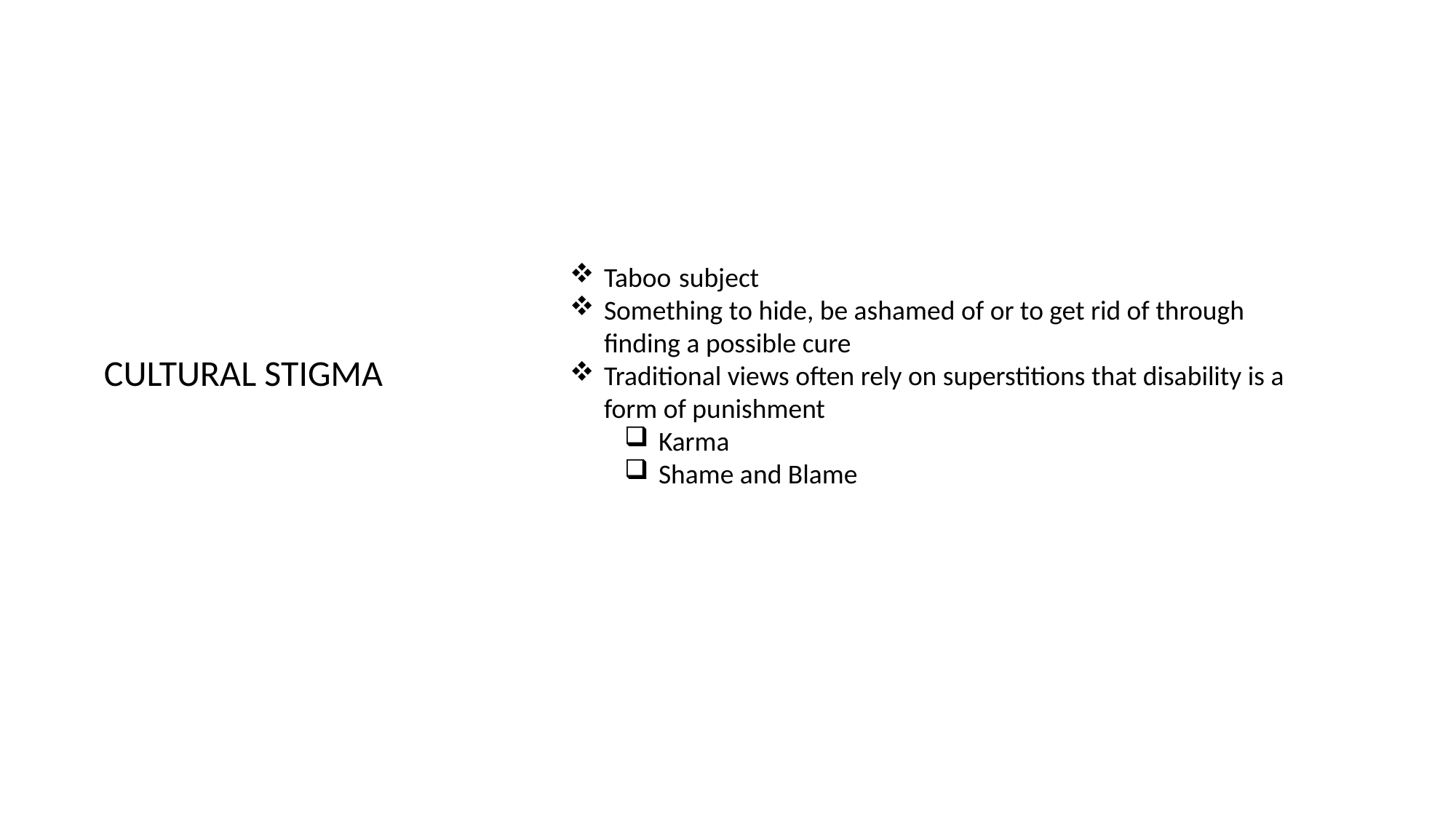

Cultural Stigma
Taboo subject
Something to hide, be ashamed of or to get rid of through finding a possible cure
Traditional views often rely on superstitions that disability is a form of punishment
Karma
Shame and Blame

CULTURAL STIGMA